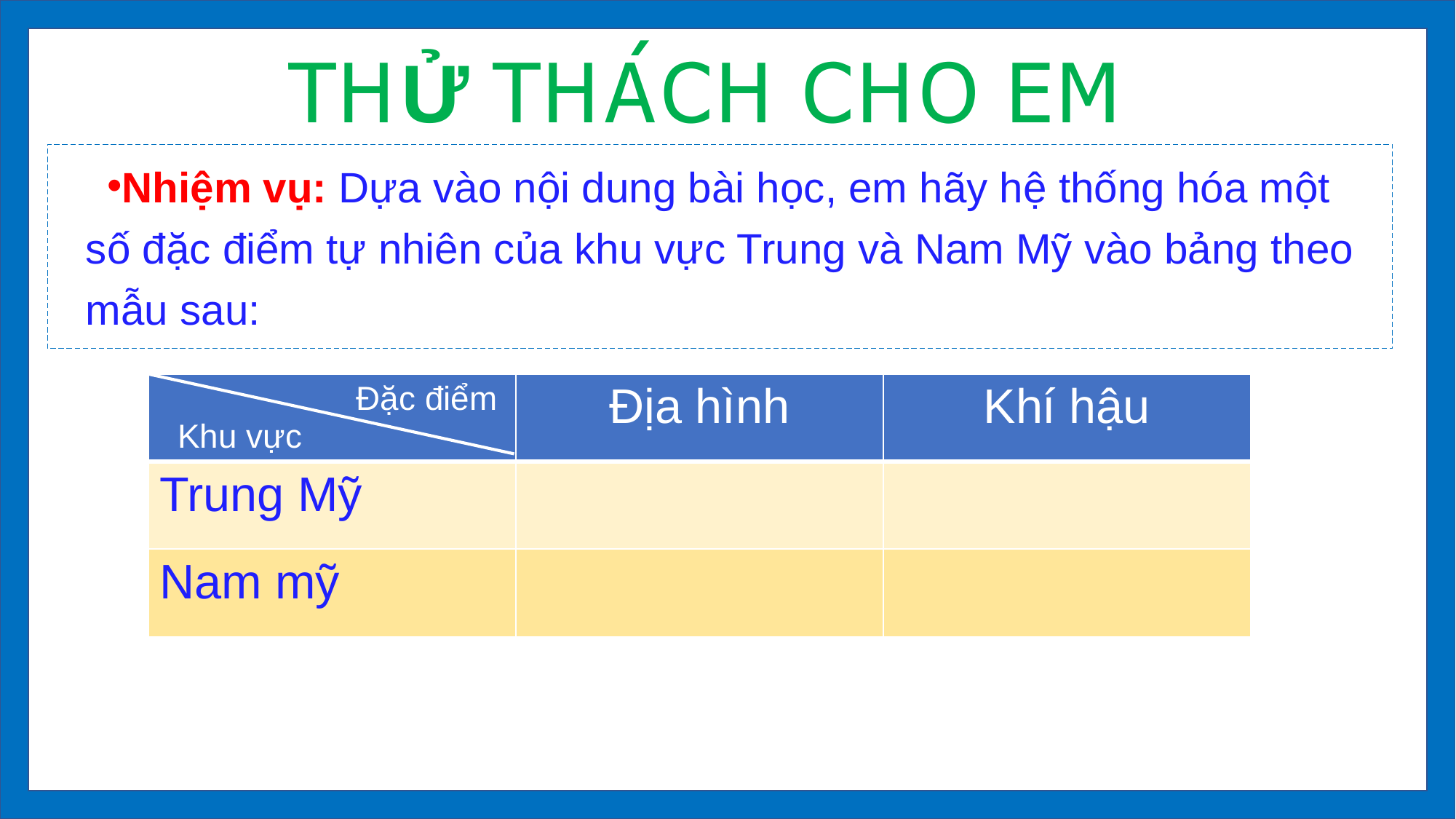

THỬ THÁCH CHO EM
Nhiệm vụ: Dựa vào nội dung bài học, em hãy hệ thống hóa một số đặc điểm tự nhiên của khu vực Trung và Nam Mỹ vào bảng theo mẫu sau:
Đặc điểm
|  | Địa hình | Khí hậu |
| --- | --- | --- |
| Trung Mỹ |  |  |
| Nam mỹ |  |  |
Khu vực